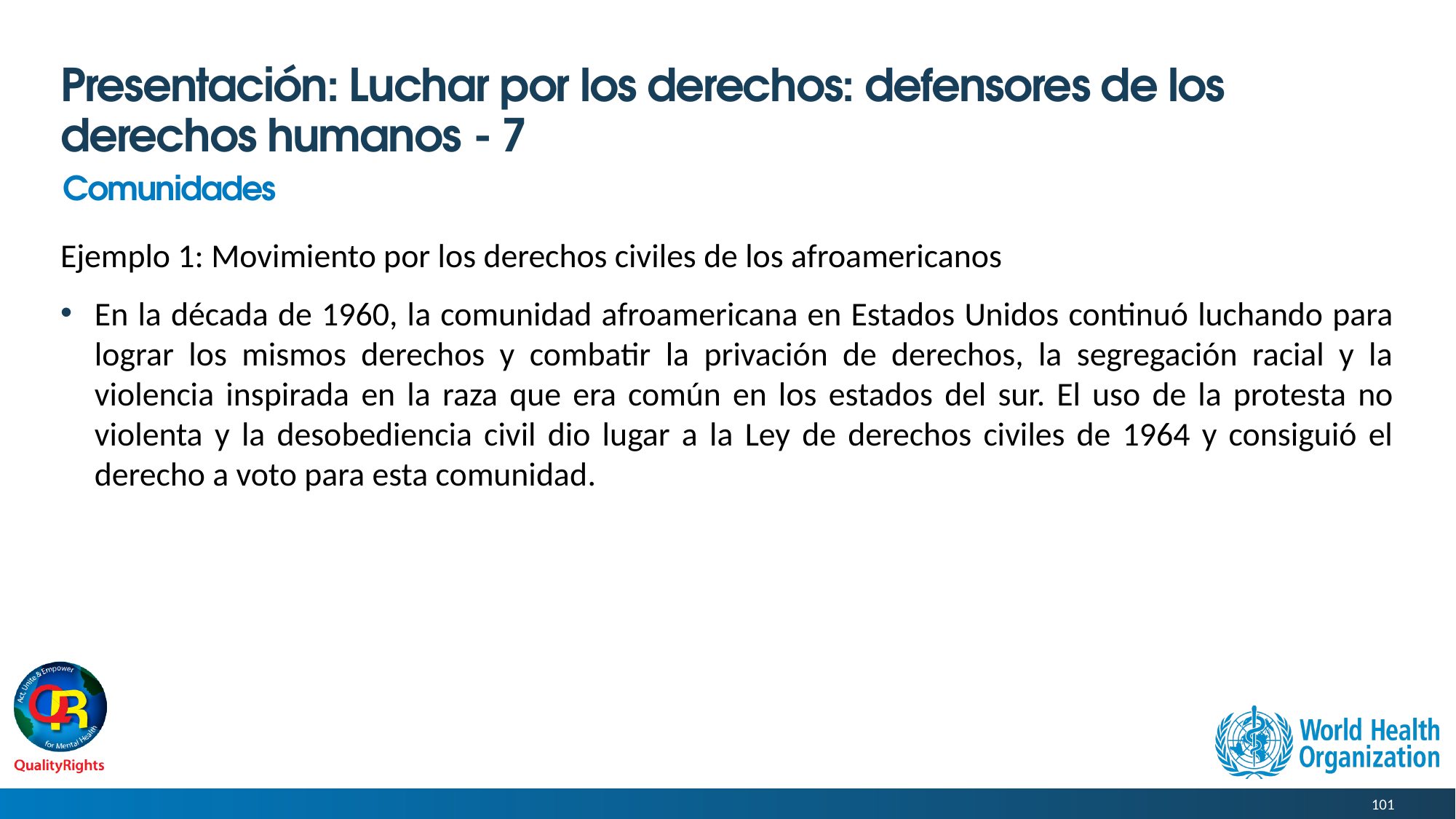

# Presentación: Luchar por los derechos: defensores de los derechos humanos - 7
Comunidades
Ejemplo 1: Movimiento por los derechos civiles de los afroamericanos
En la década de 1960, la comunidad afroamericana en Estados Unidos continuó luchando para lograr los mismos derechos y combatir la privación de derechos, la segregación racial y la violencia inspirada en la raza que era común en los estados del sur. El uso de la protesta no violenta y la desobediencia civil dio lugar a la Ley de derechos civiles de 1964 y consiguió el derecho a voto para esta comunidad.

101